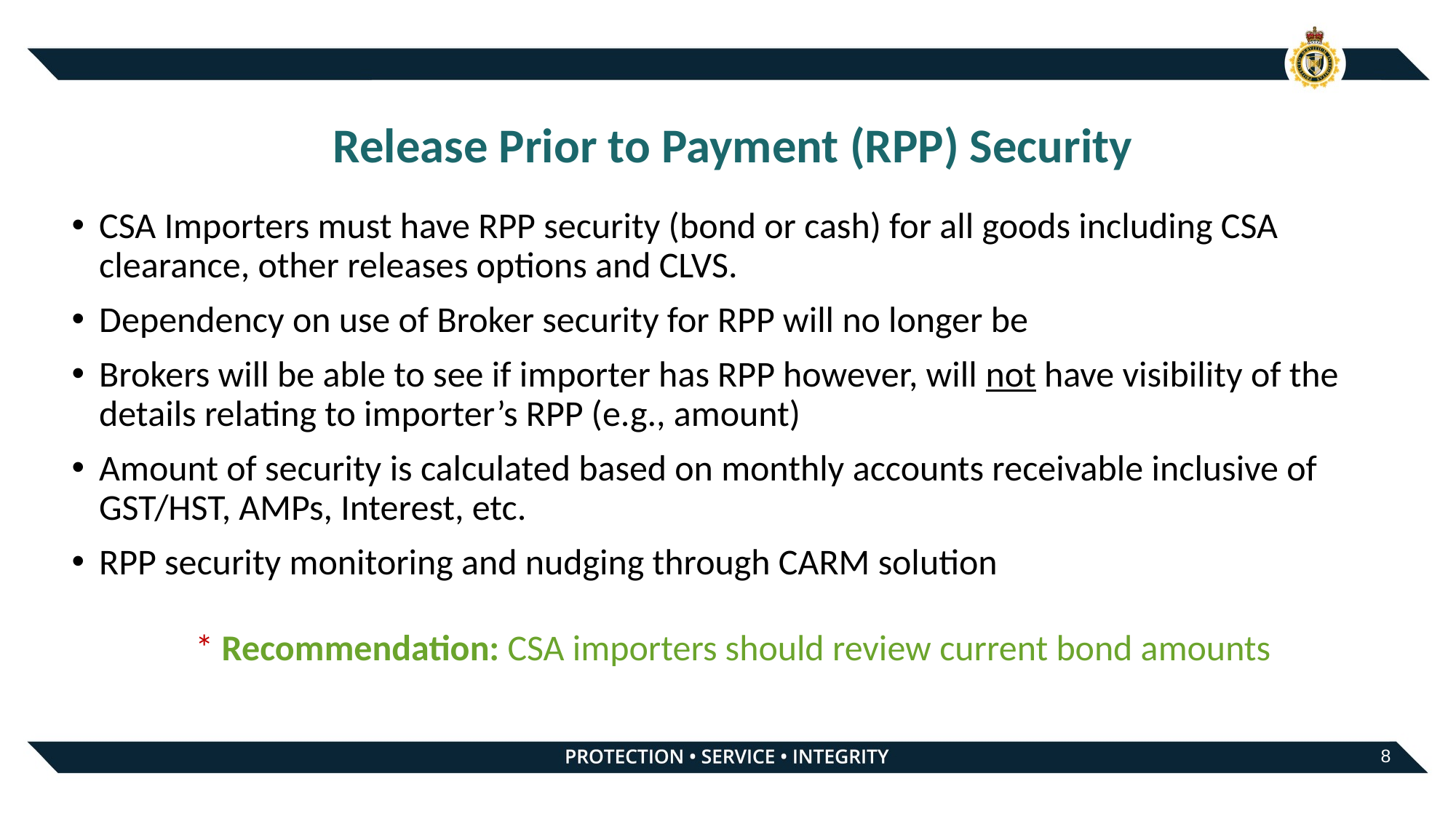

# Release Prior to Payment (RPP) Security
CSA Importers must have RPP security (bond or cash) for all goods including CSA clearance, other releases options and CLVS.
Dependency on use of Broker security for RPP will no longer be
Brokers will be able to see if importer has RPP however, will not have visibility of the details relating to importer’s RPP (e.g., amount)
Amount of security is calculated based on monthly accounts receivable inclusive of GST/HST, AMPs, Interest, etc.
RPP security monitoring and nudging through CARM solution

* Recommendation: CSA importers should review current bond amounts